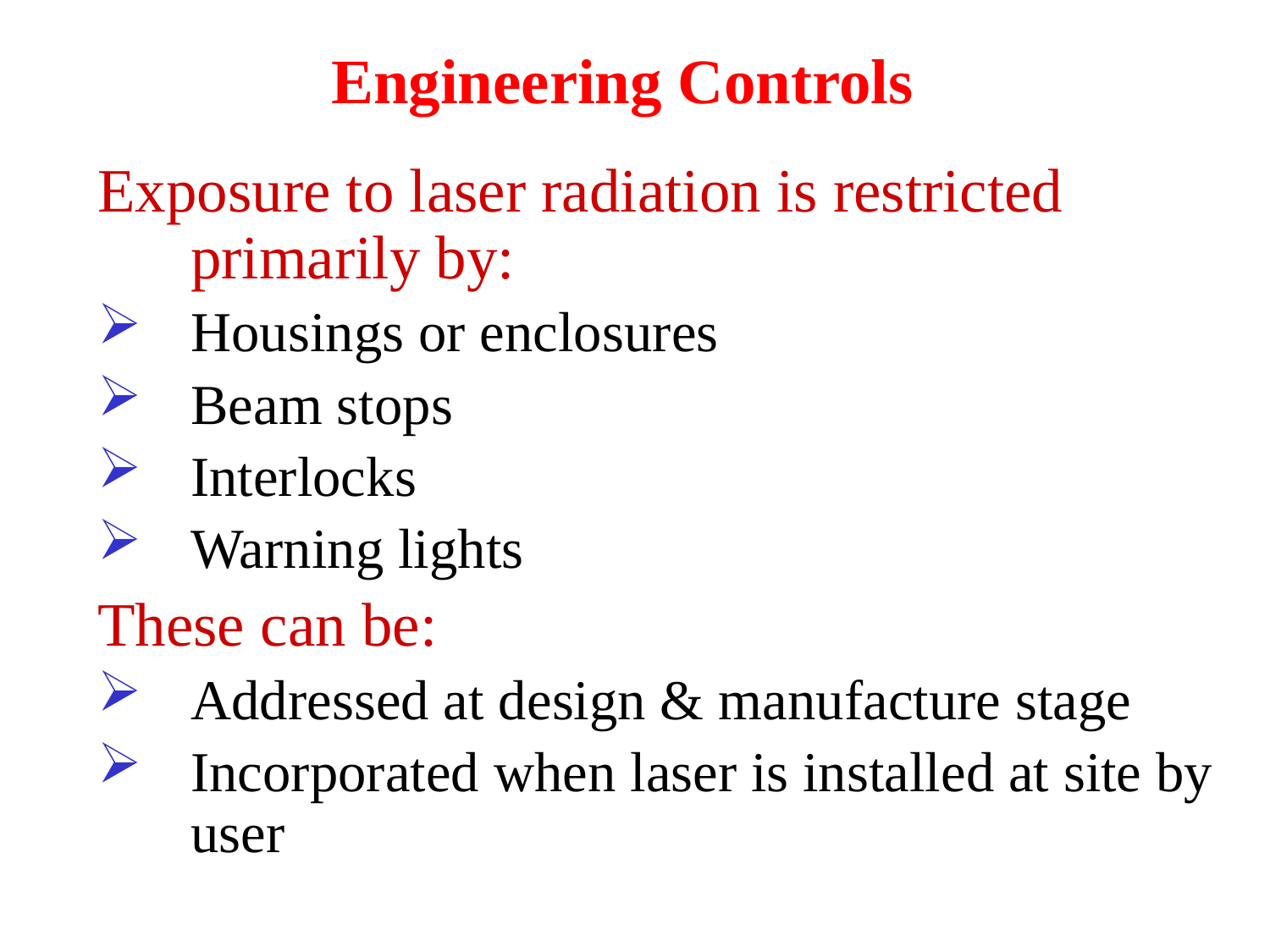

# Engineering Controls
Exposure to laser radiation is restricted primarily by:
Housings or enclosures
Beam stops
Interlocks
Warning lights
These can be:
Addressed at design & manufacture stage
Incorporated when laser is installed at site by user